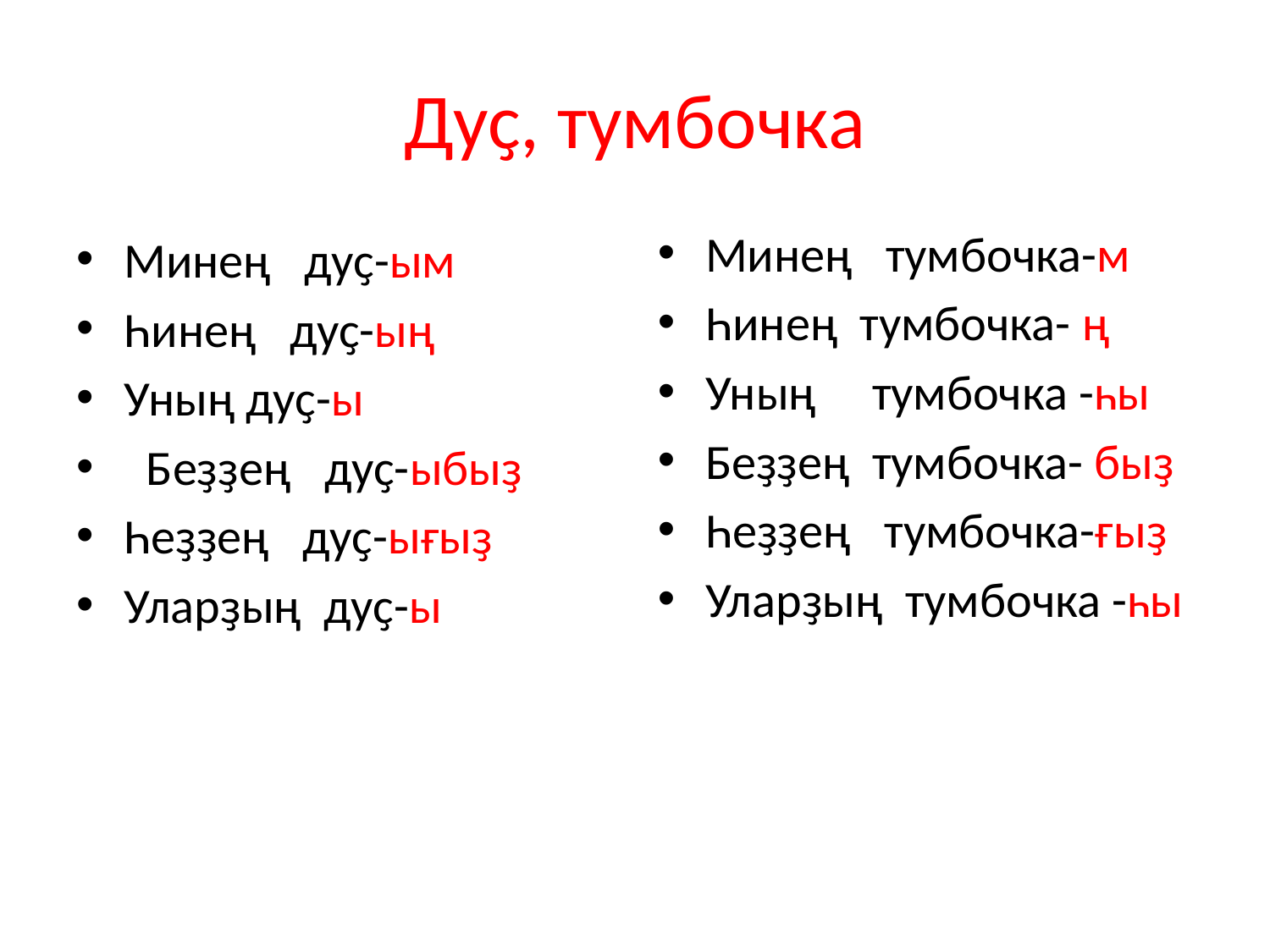

# Дуҫ, тумбочка
Минең   тумбочка-м
Һинең  тумбочка- ң
Уның     тумбочка -һы
Беҙҙең  тумбочка- быҙ
Һеҙҙең   тумбочка-ғыҙ
Уларҙың  тумбочка -һы

Минең   дуҫ-ым
Һинең   дуҫ-ың
Уның дуҫ-ы
  Беҙҙең   дуҫ-ыбыҙ
Һеҙҙең   дуҫ-ығыҙ
Уларҙың  дуҫ-ы